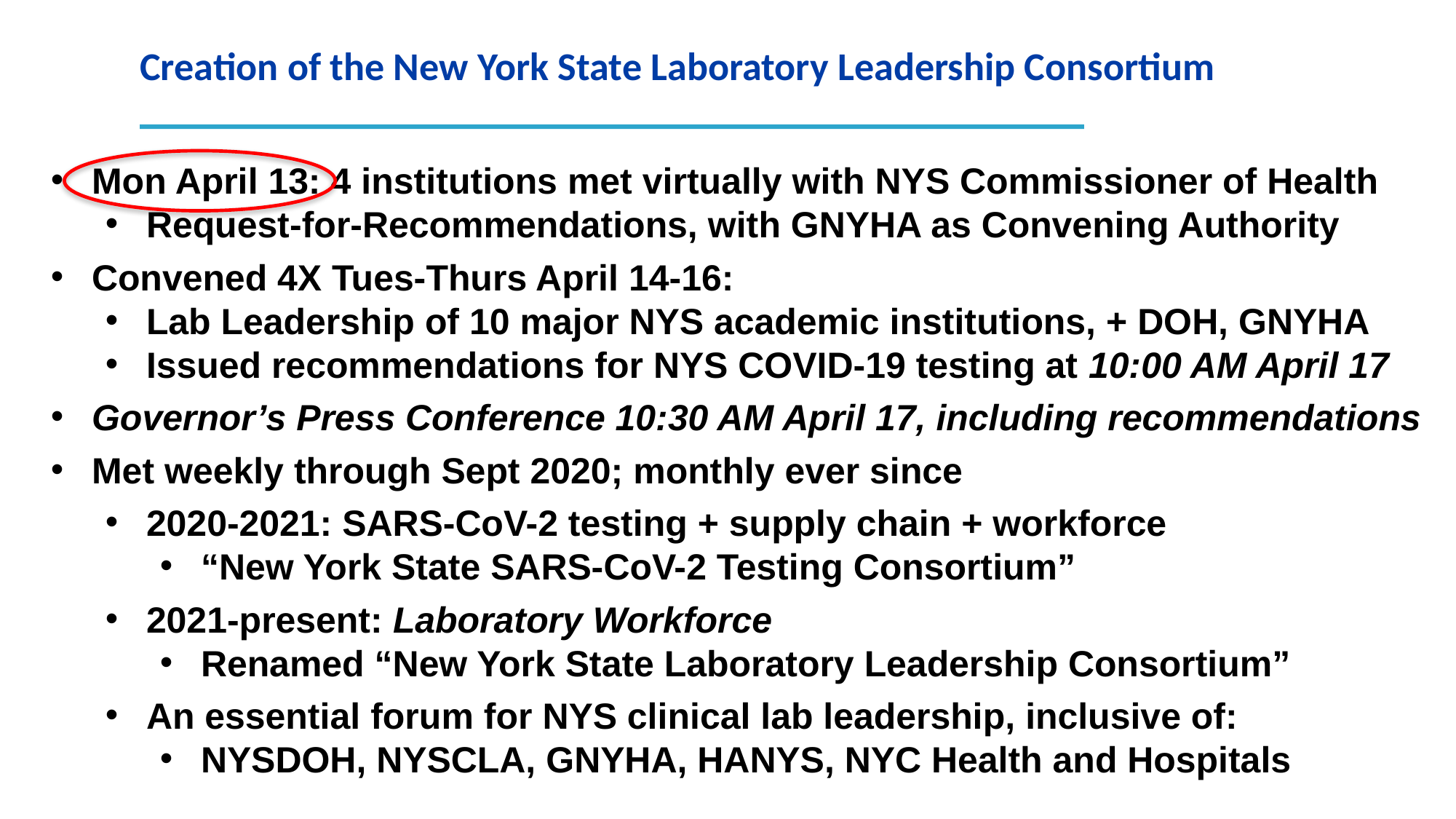

# Creation of the New York State Laboratory Leadership Consortium

Mon April 13: 4 institutions met virtually with NYS Commissioner of Health
Request-for-Recommendations, with GNYHA as Convening Authority
Convened 4X Tues-Thurs April 14-16:
Lab Leadership of 10 major NYS academic institutions, + DOH, GNYHA
Issued recommendations for NYS COVID-19 testing at 10:00 AM April 17
Governor’s Press Conference 10:30 AM April 17, including recommendations
Met weekly through Sept 2020; monthly ever since
2020-2021: SARS-CoV-2 testing + supply chain + workforce
“New York State SARS-CoV-2 Testing Consortium”
2021-present: Laboratory Workforce
Renamed “New York State Laboratory Leadership Consortium”
An essential forum for NYS clinical lab leadership, inclusive of:
NYSDOH, NYSCLA, GNYHA, HANYS, NYC Health and Hospitals